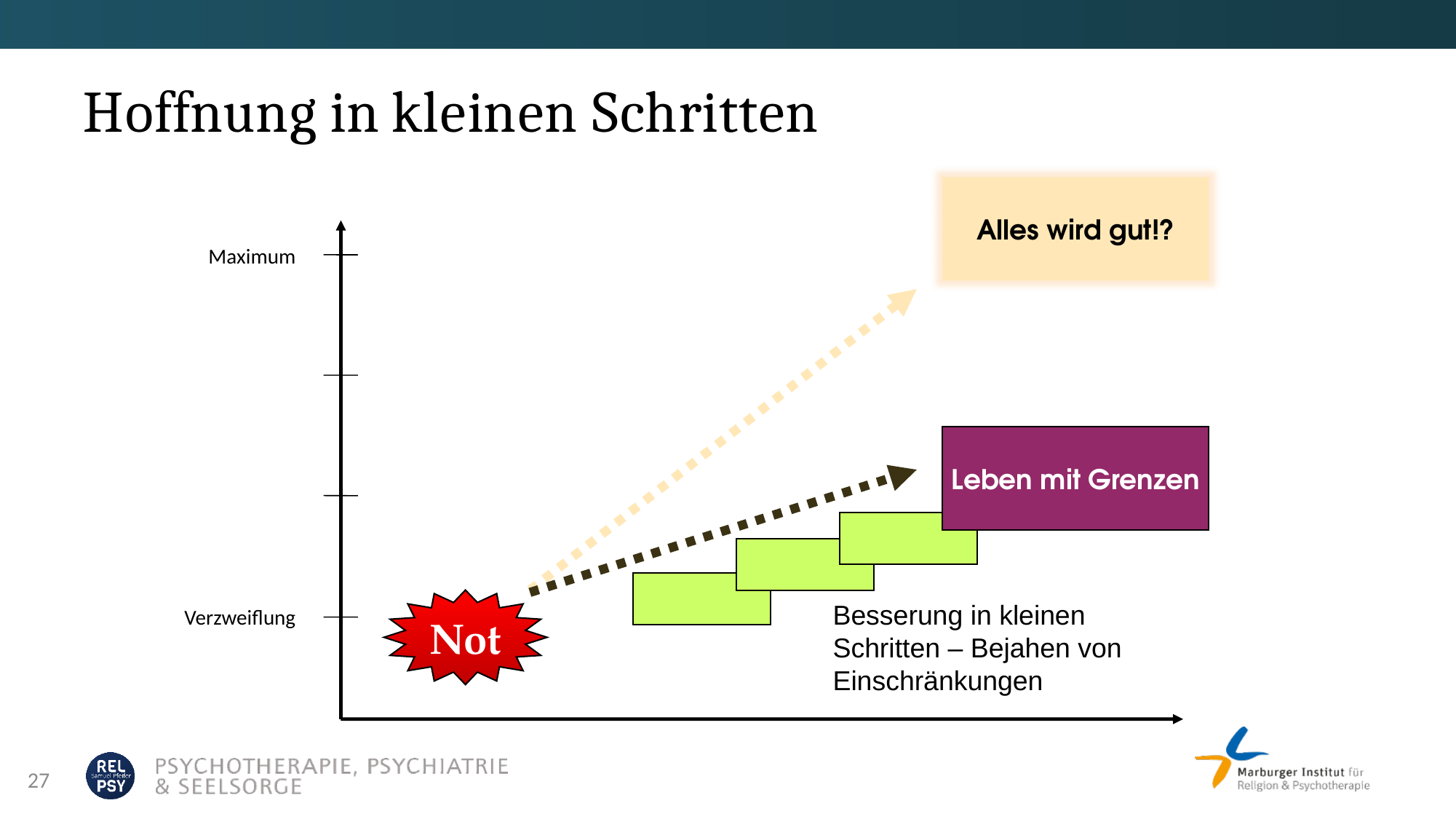

# Hoffnung in kleinen Schritten
Alles wird gut!?

Maximum

Leben mit Grenzen

Not
Besserung in kleinen Schritten – Bejahen von Einschränkungen
Verzweiflung